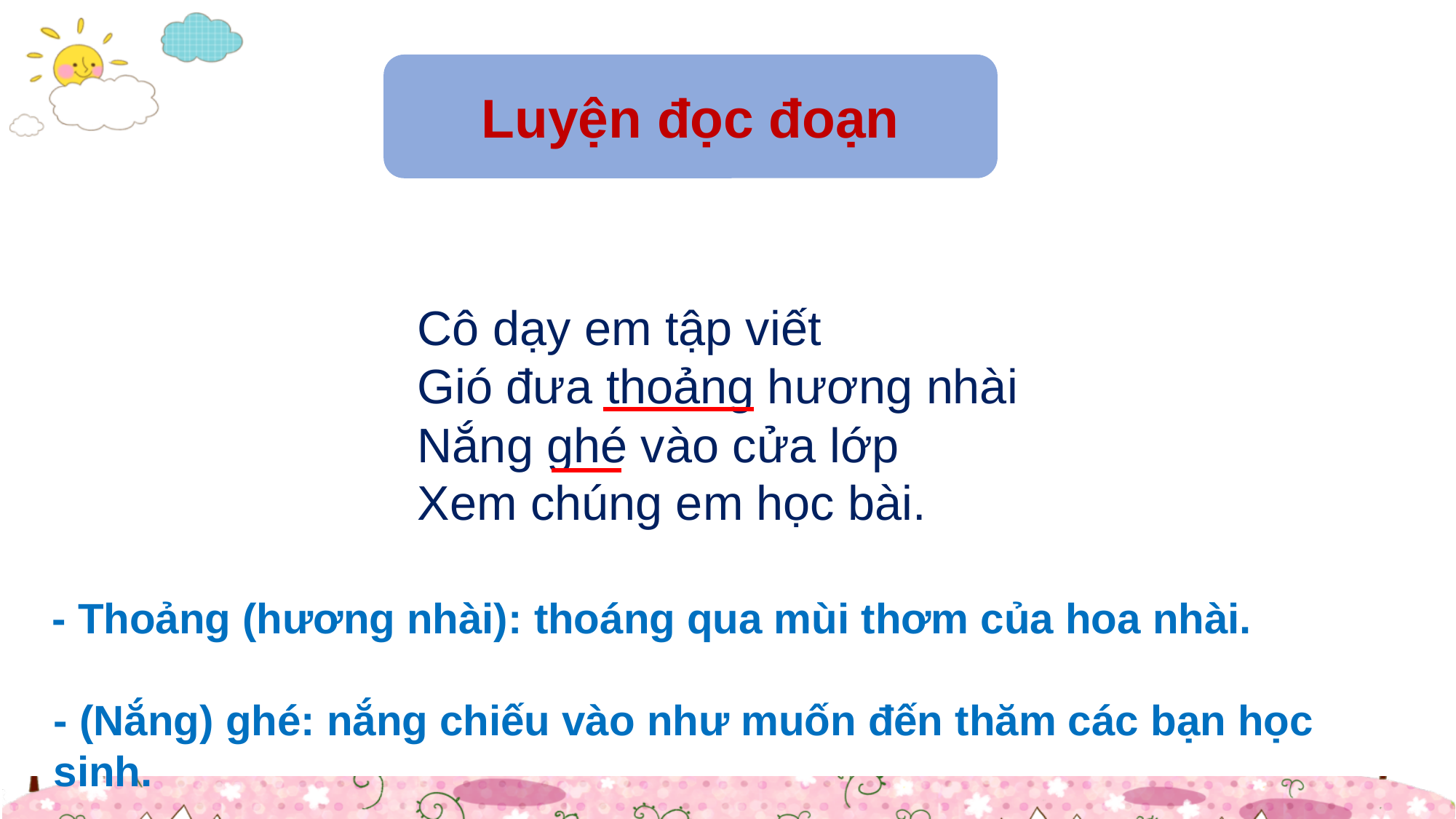

Luyện đọc đoạn
Cô dạy em tập viết
Gió đưa thoảng hương nhài
Nắng ghé vào cửa lớp
Xem chúng em học bài.
- Thoảng (hương nhài): thoáng qua mùi thơm của hoa nhài.
- (Nắng) ghé: nắng chiếu vào như muốn đến thăm các bạn học sinh.